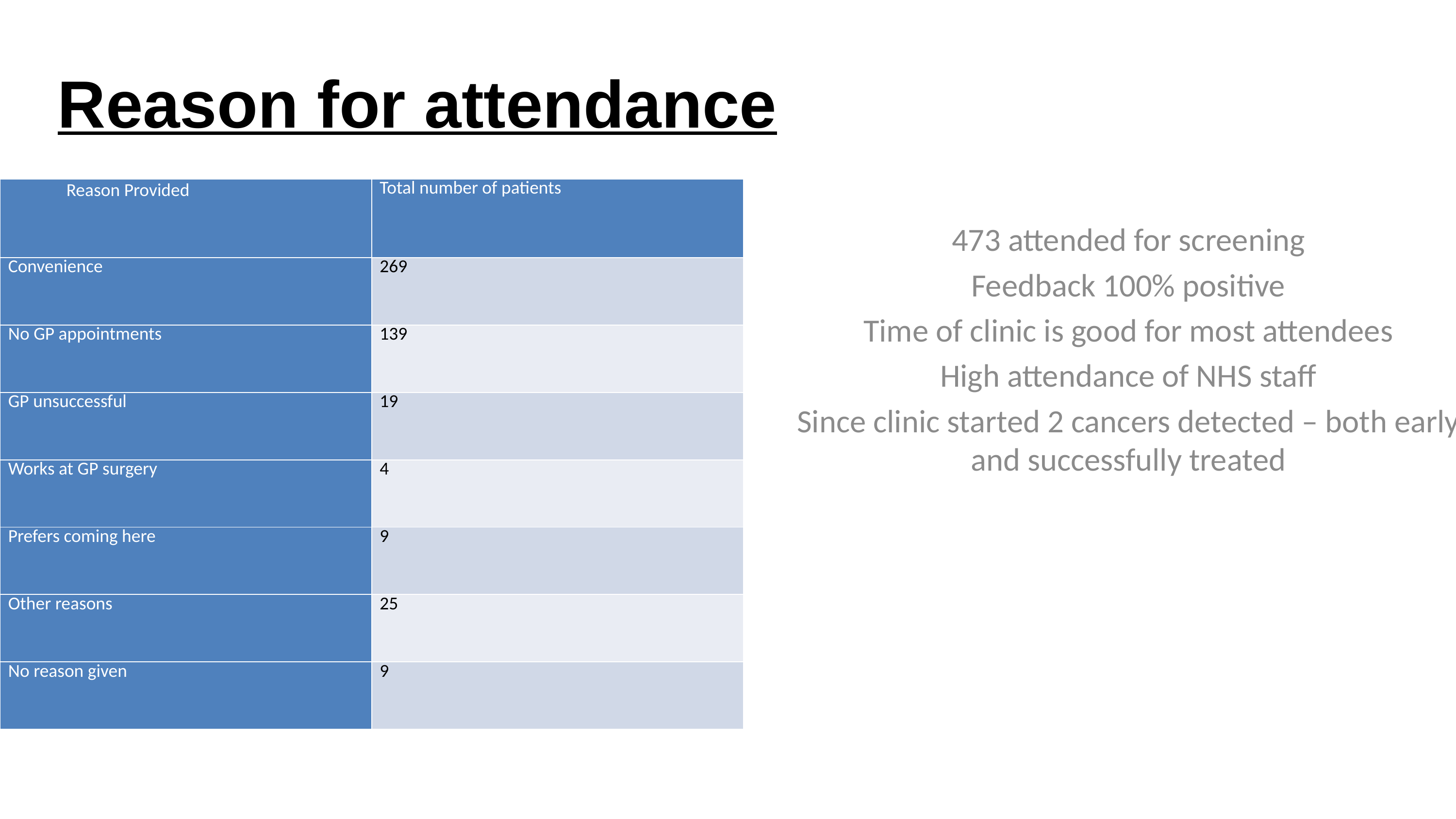

Reason for attendance
| Reason Provided | Total number of patients |
| --- | --- |
| Convenience | 269 |
| No GP appointments | 139 |
| GP unsuccessful | 19 |
| Works at GP surgery | 4 |
| Prefers coming here | 9 |
| Other reasons | 25 |
| No reason given | 9 |
473 attended for screening
Feedback 100% positive
Time of clinic is good for most attendees
High attendance of NHS staff
Since clinic started 2 cancers detected – both early and successfully treated

| Reason Provided | Total number of patients |
| --- | --- |
| Convenience | 269 |
| No GP appointments | 139 |
| GP unsuccessful | 19 |
| Works at GP surgery | 4 |
| Prefers coming here | 9 |
| Other reasons | 25 |
| No reason given | 9 |